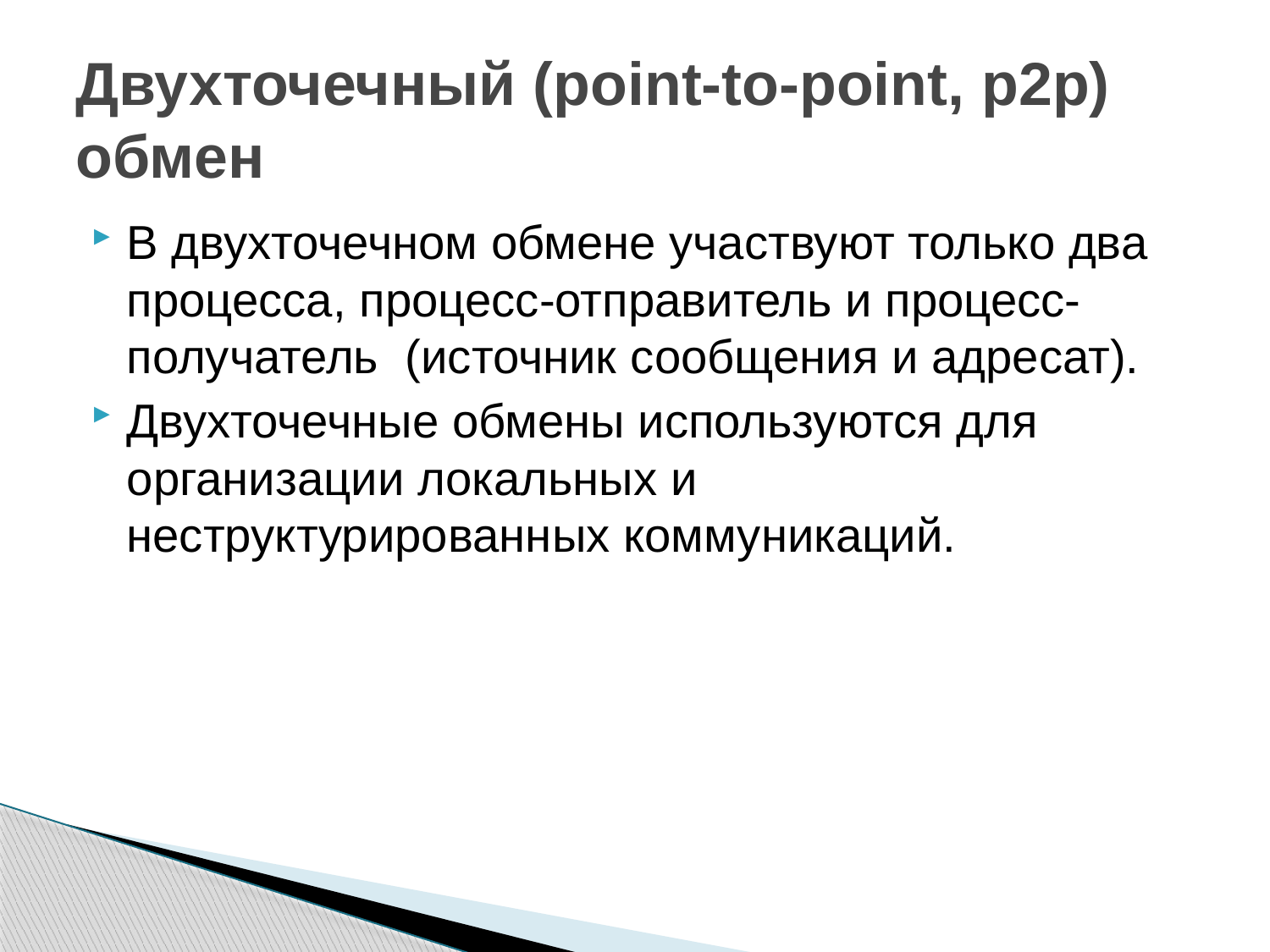

# Двухточечный (point-to-point, p2p) обмен
В двухточечном обмене участвуют только два процесса, процесс-отправитель и процесс-получатель  (источник сообщения и адресат).
Двухточечные обмены используются для организации локальных и неструктурированных коммуникаций.